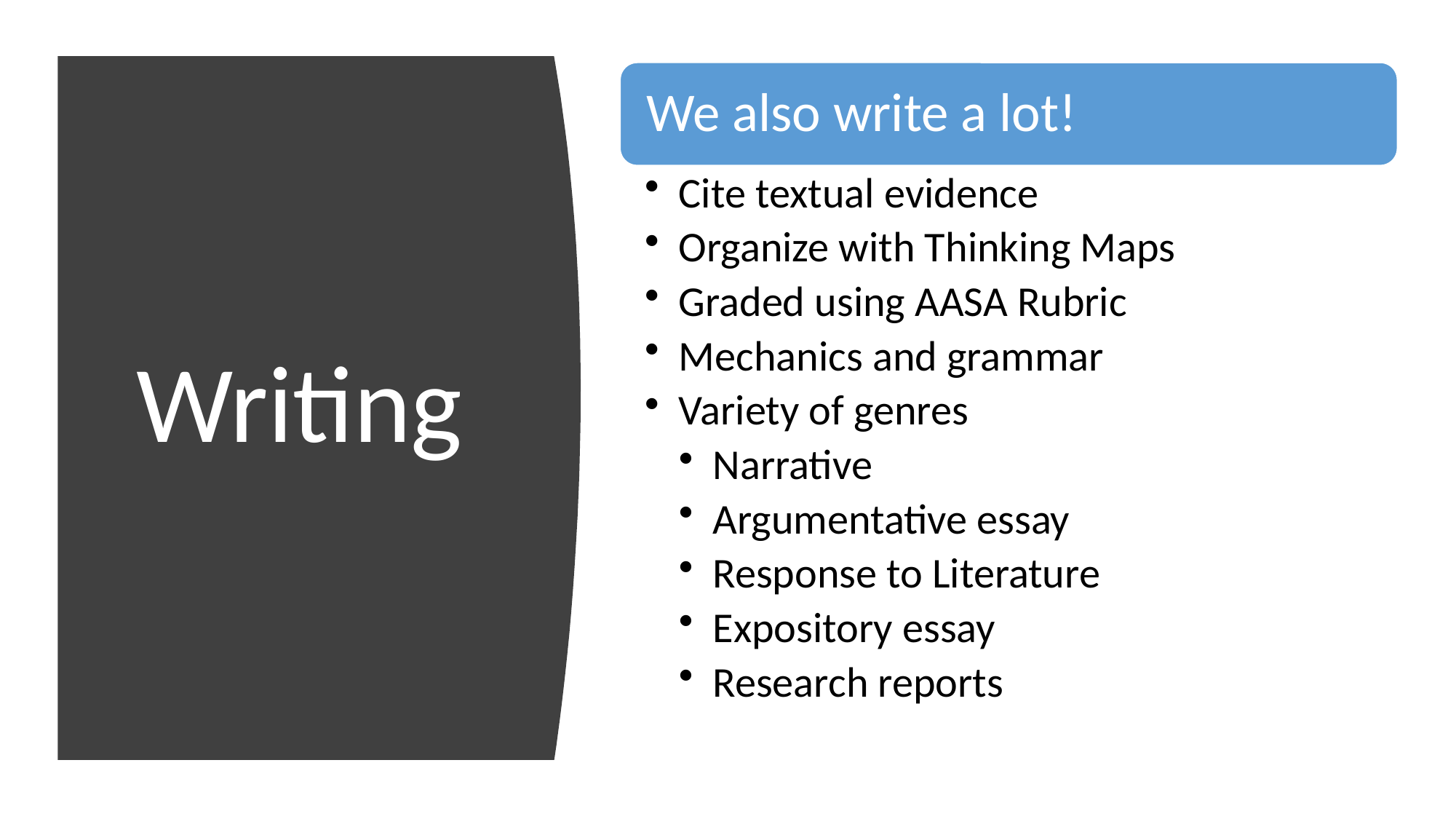

We also write a lot!
Cite textual evidence
Organize with Thinking Maps
Graded using AASA Rubric
Mechanics and grammar
Variety of genres
Narrative
Argumentative essay
Response to Literature
Expository essay
Research reports

# Writing